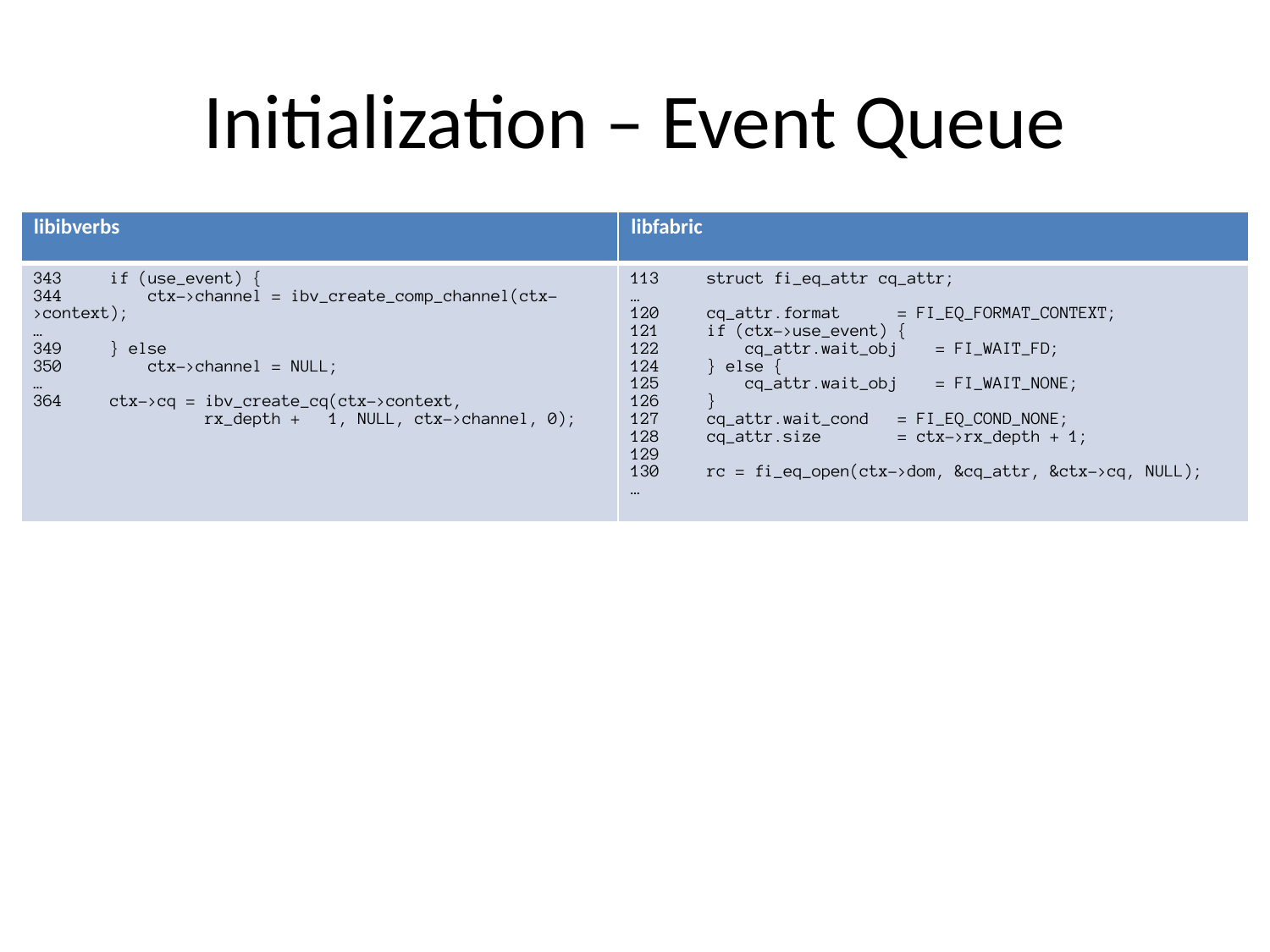

# Initialization – Event Queue
| libibverbs | libfabric |
| --- | --- |
| 343 if (use\_event) { 344 ctx->channel = ibv\_create\_comp\_channel(ctx->context); … 349 } else 350 ctx->channel = NULL; … 364 ctx->cq = ibv\_create\_cq(ctx->context, rx\_depth + 1, NULL, ctx->channel, 0); | 113 struct fi\_eq\_attr cq\_attr; … 120 cq\_attr.format = FI\_EQ\_FORMAT\_CONTEXT; 121 if (ctx->use\_event) { 122 cq\_attr.wait\_obj = FI\_WAIT\_FD; 124 } else { 125 cq\_attr.wait\_obj = FI\_WAIT\_NONE; 126 } 127 cq\_attr.wait\_cond = FI\_EQ\_COND\_NONE; 128 cq\_attr.size = ctx->rx\_depth + 1; 129 130 rc = fi\_eq\_open(ctx->dom, &cq\_attr, &ctx->cq, NULL); … |